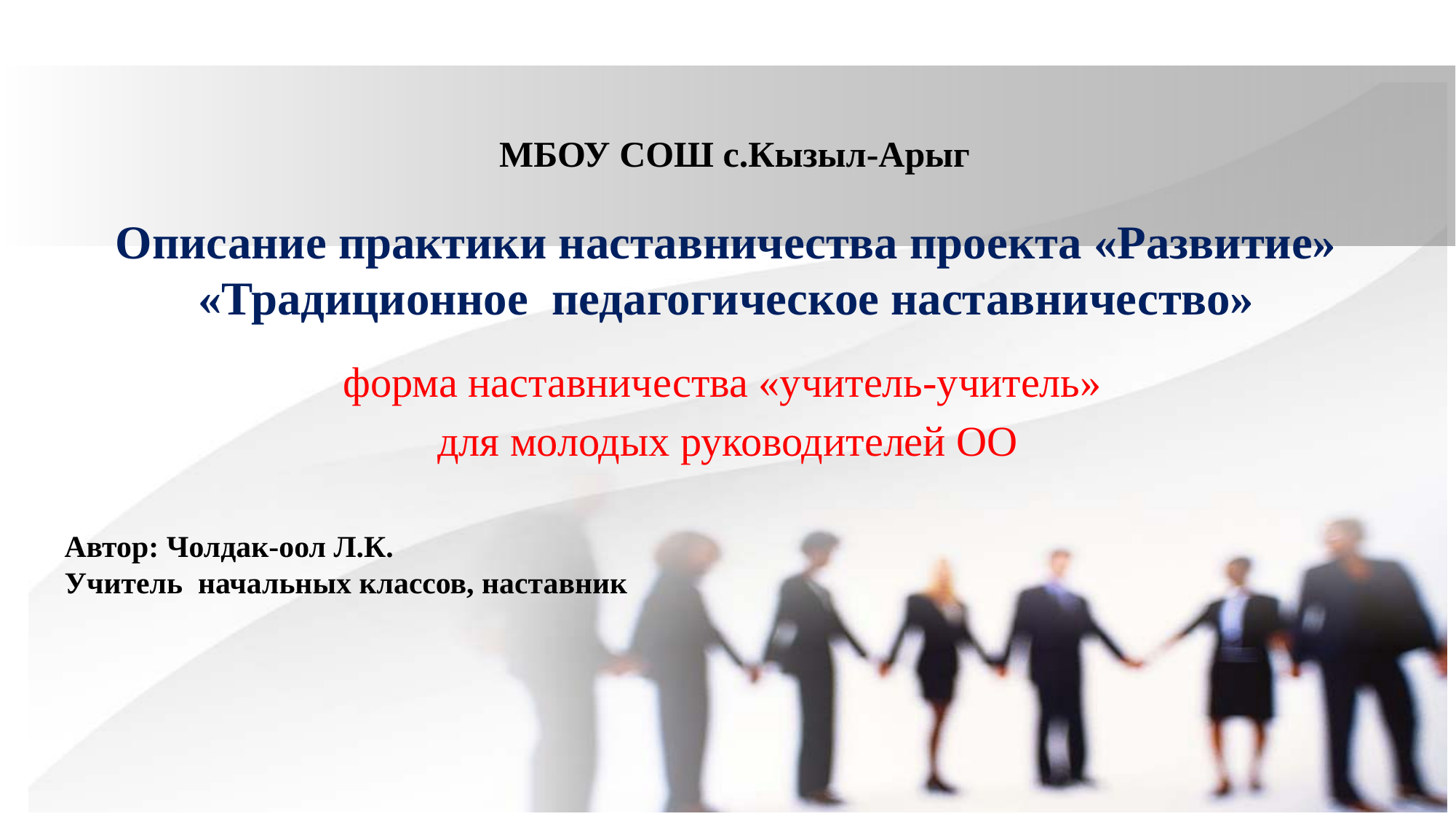

МБОУ СОШ с.Кызыл-Арыг
# Описание практики наставничества проекта «Развитие» «Традиционное  педагогическое наставничество»
форма наставничества «учитель-учитель»
для молодых руководителей ОО
Автор: Чолдак-оол Л.К.
Учитель  начальных классов, наставник